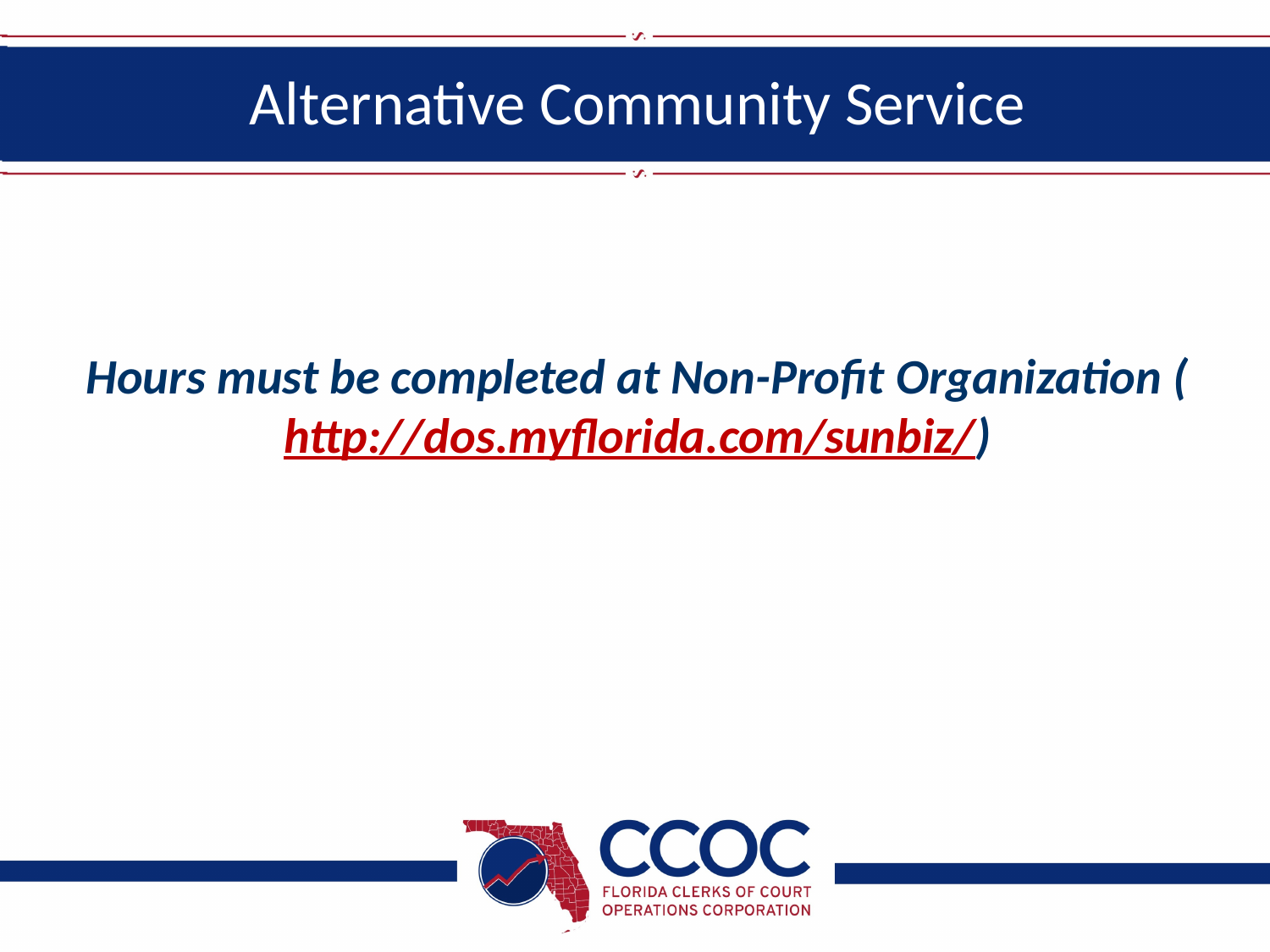

# Alternative Community Service
Hours must be completed at Non-Profit Organization (http://dos.myflorida.com/sunbiz/)